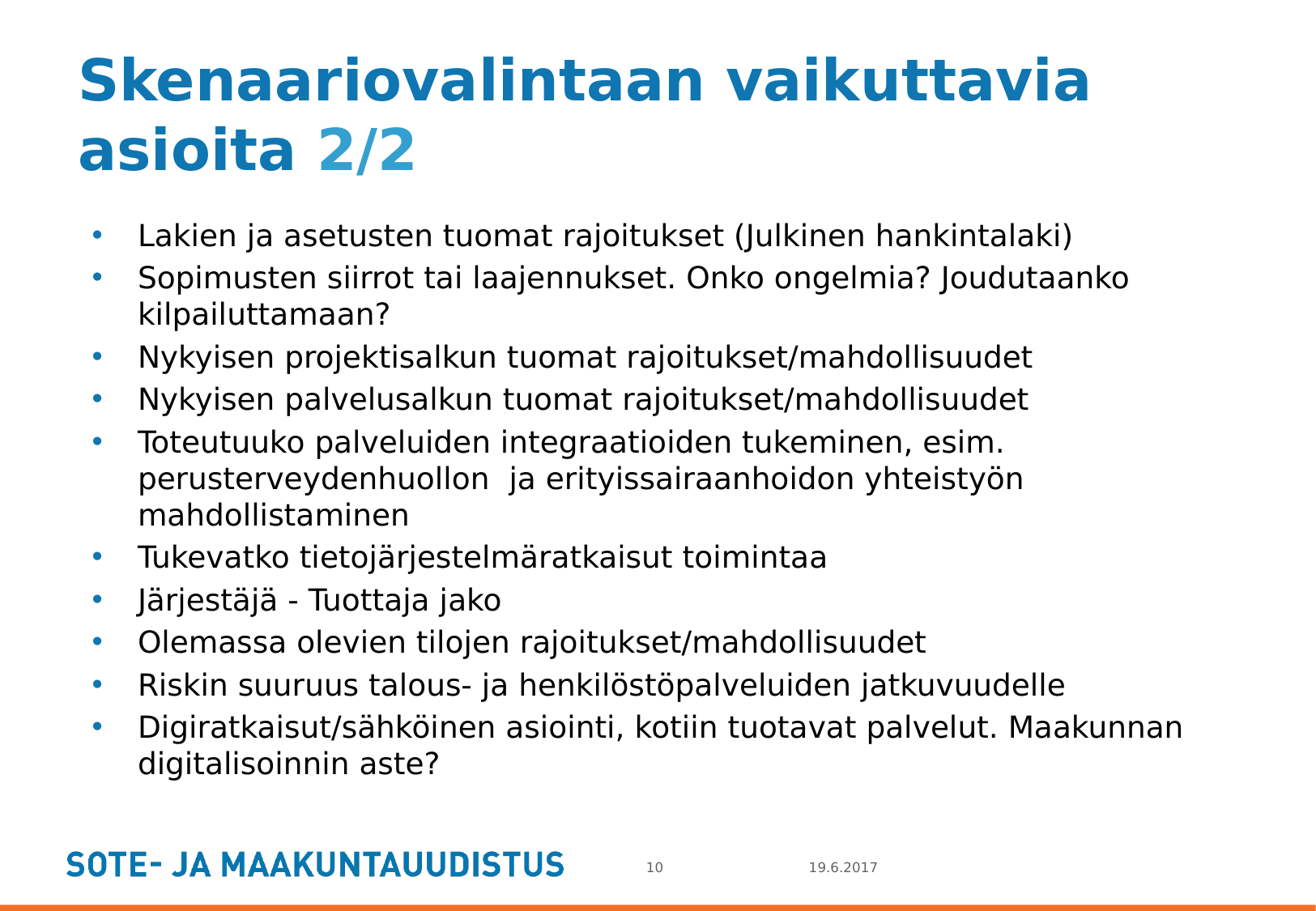

# Skenaariovalintaan vaikuttavia asioita 2/2
Lakien ja asetusten tuomat rajoitukset (Julkinen hankintalaki)
Sopimusten siirrot tai laajennukset. Onko ongelmia? Joudutaanko kilpailuttamaan?
Nykyisen projektisalkun tuomat rajoitukset/mahdollisuudet
Nykyisen palvelusalkun tuomat rajoitukset/mahdollisuudet
Toteutuuko palveluiden integraatioiden tukeminen, esim. perusterveydenhuollon  ja erityissairaanhoidon yhteistyön mahdollistaminen
Tukevatko tietojärjestelmäratkaisut toimintaa
Järjestäjä - Tuottaja jako
Olemassa olevien tilojen rajoitukset/mahdollisuudet
Riskin suuruus talous- ja henkilöstöpalveluiden jatkuvuudelle
Digiratkaisut/sähköinen asiointi, kotiin tuotavat palvelut. Maakunnan digitalisoinnin aste?